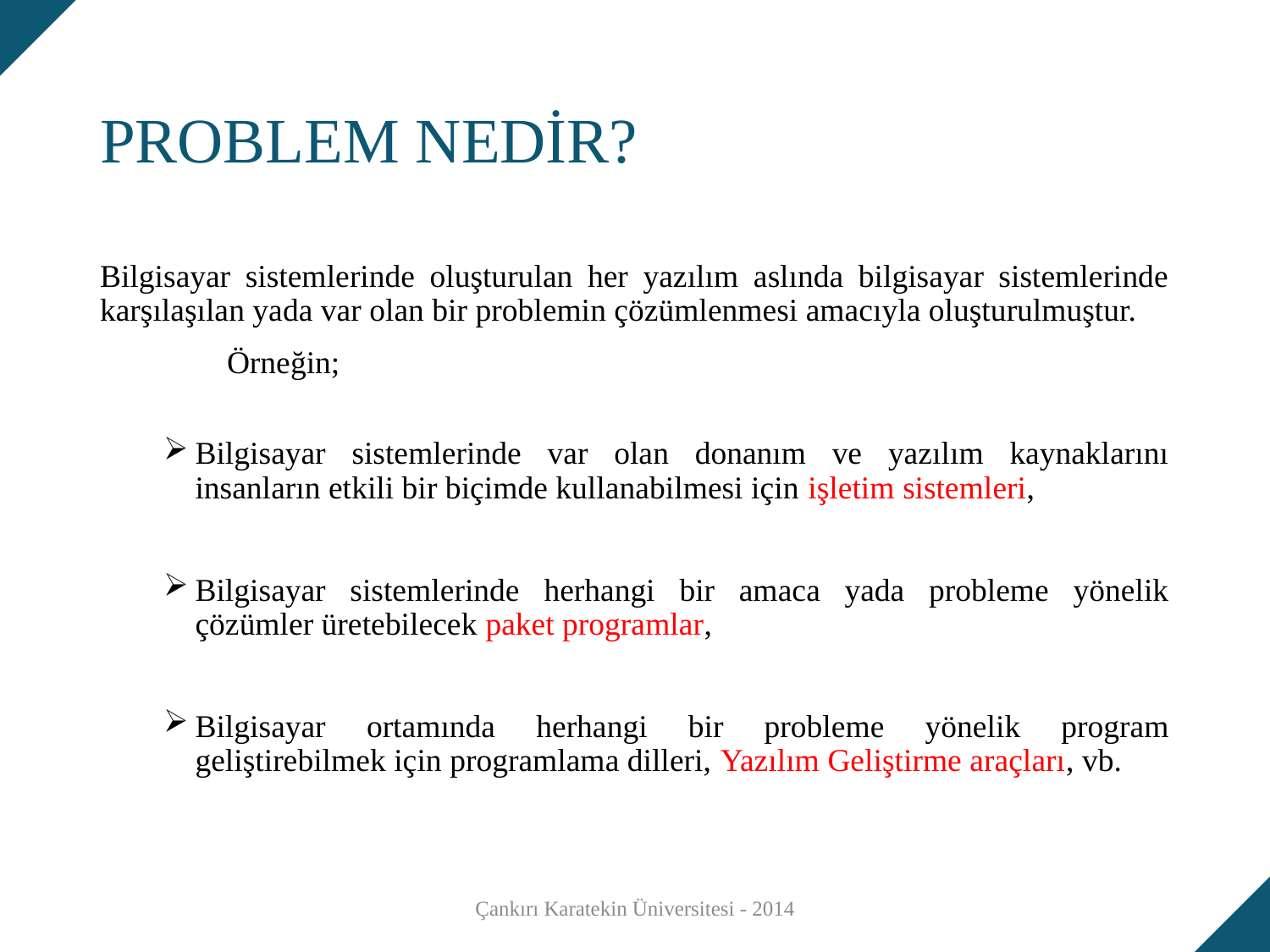

# PROBLEM NEDİR?
Bilgisayar sistemlerinde oluşturulan her yazılım aslında bilgisayar sistemlerinde karşılaşılan yada var olan bir problemin çözümlenmesi amacıyla oluşturulmuştur.
	Örneğin;

Bilgisayar sistemlerinde var olan donanım ve yazılım kaynaklarını insanların etkili bir biçimde kullanabilmesi için işletim sistemleri,

Bilgisayar sistemlerinde herhangi bir amaca yada probleme yönelik çözümler üretebilecek paket programlar,

Bilgisayar ortamında herhangi bir probleme yönelik program geliştirebilmek için programlama dilleri, Yazılım Geliştirme araçları, vb.

Çankırı Karatekin Üniversitesi - 2014